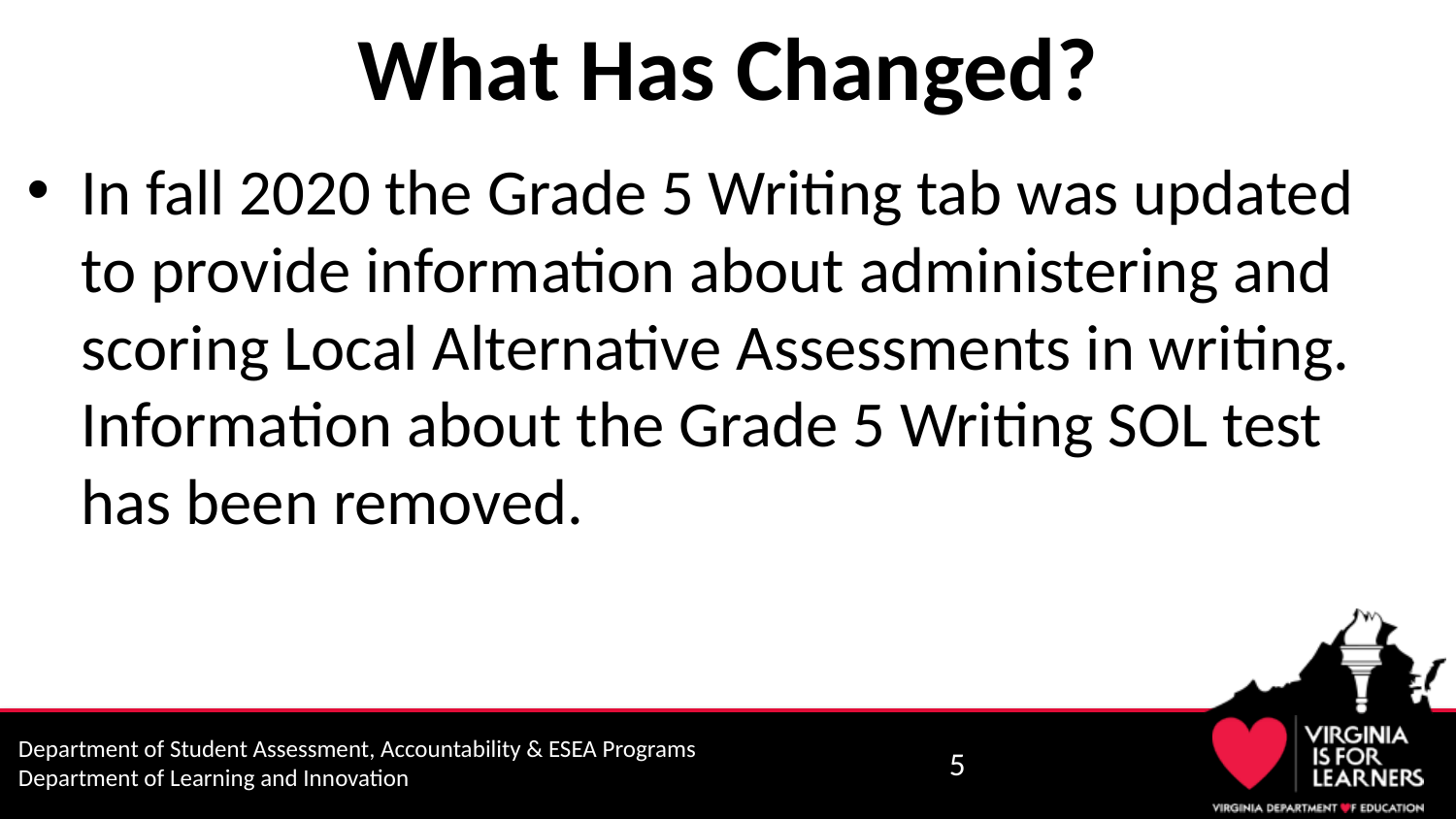

# What Has Changed?
In fall 2020 the Grade 5 Writing tab was updated to provide information about administering and scoring Local Alternative Assessments in writing. Information about the Grade 5 Writing SOL test has been removed.